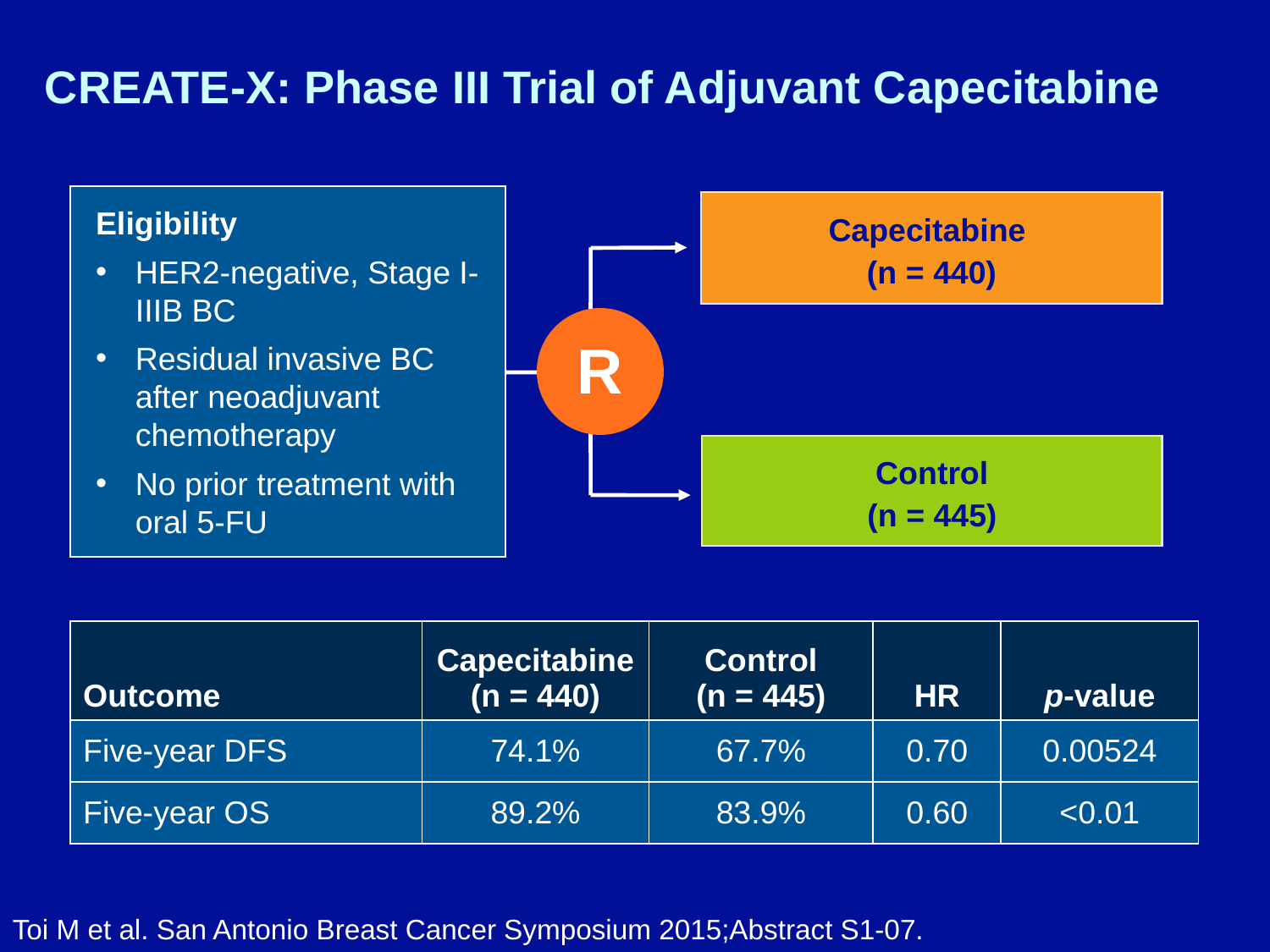

# CREATE-X: Phase III Trial of Adjuvant Capecitabine
Eligibility
HER2-negative, Stage I-IIIB BC
Residual invasive BC after neoadjuvant chemotherapy
No prior treatment with oral 5-FU
Capecitabine
(n = 440)

R

Control
(n = 445)
| Outcome | Capecitabine (n = 440) | Control (n = 445) | HR | p-value |
| --- | --- | --- | --- | --- |
| Five-year DFS | 74.1% | 67.7% | 0.70 | 0.00524 |
| Five-year OS | 89.2% | 83.9% | 0.60 | <0.01 |
Toi M et al. San Antonio Breast Cancer Symposium 2015;Abstract S1-07.